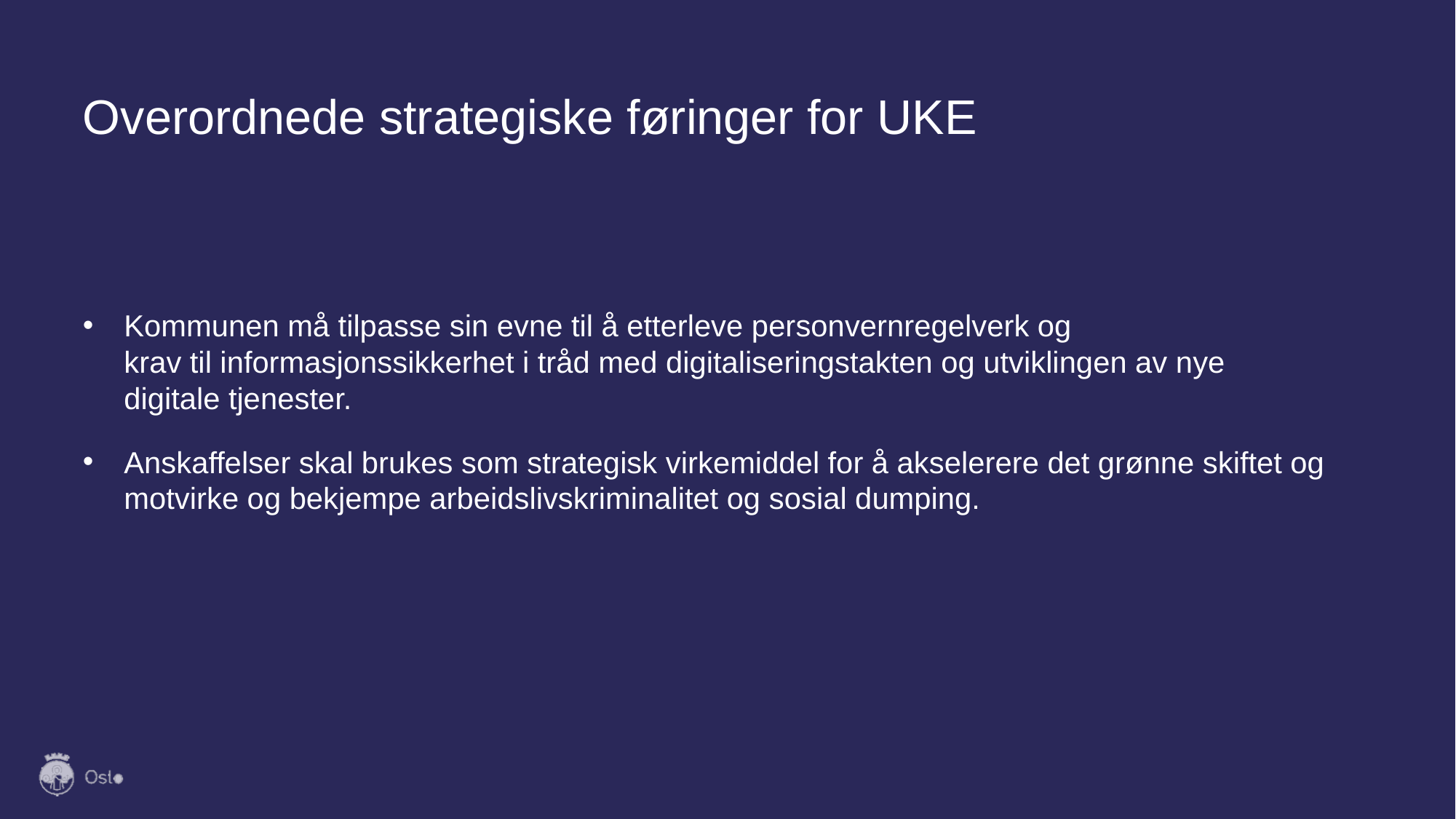

# Overordnede strategiske føringer for UKE

Kommunen må tilpasse sin evne til å etterleve personvernregelverk og krav til informasjonssikkerhet i tråd med digitaliseringstakten og utviklingen av nye digitale tjenester.
Anskaffelser skal brukes som strategisk virkemiddel for å akselerere det grønne skiftet og motvirke og bekjempe arbeidslivskriminalitet og sosial dumping.